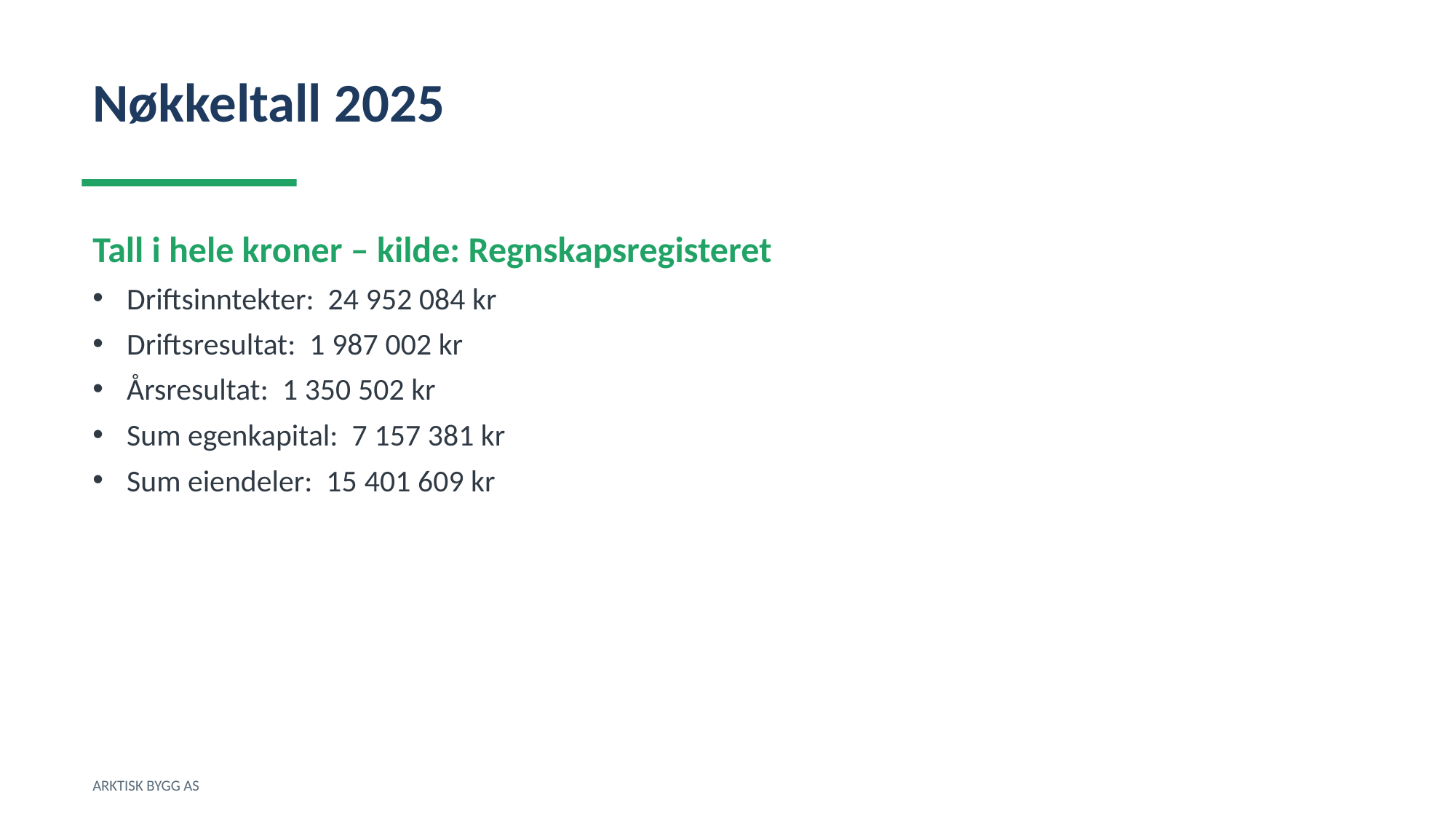

Nøkkeltall 2025

Tall i hele kroner – kilde: Regnskapsregisteret
Driftsinntekter:  24 952 084 kr
Driftsresultat:  1 987 002 kr
Årsresultat:  1 350 502 kr
Sum egenkapital:  7 157 381 kr
Sum eiendeler:  15 401 609 kr
ARKTISK BYGG AS